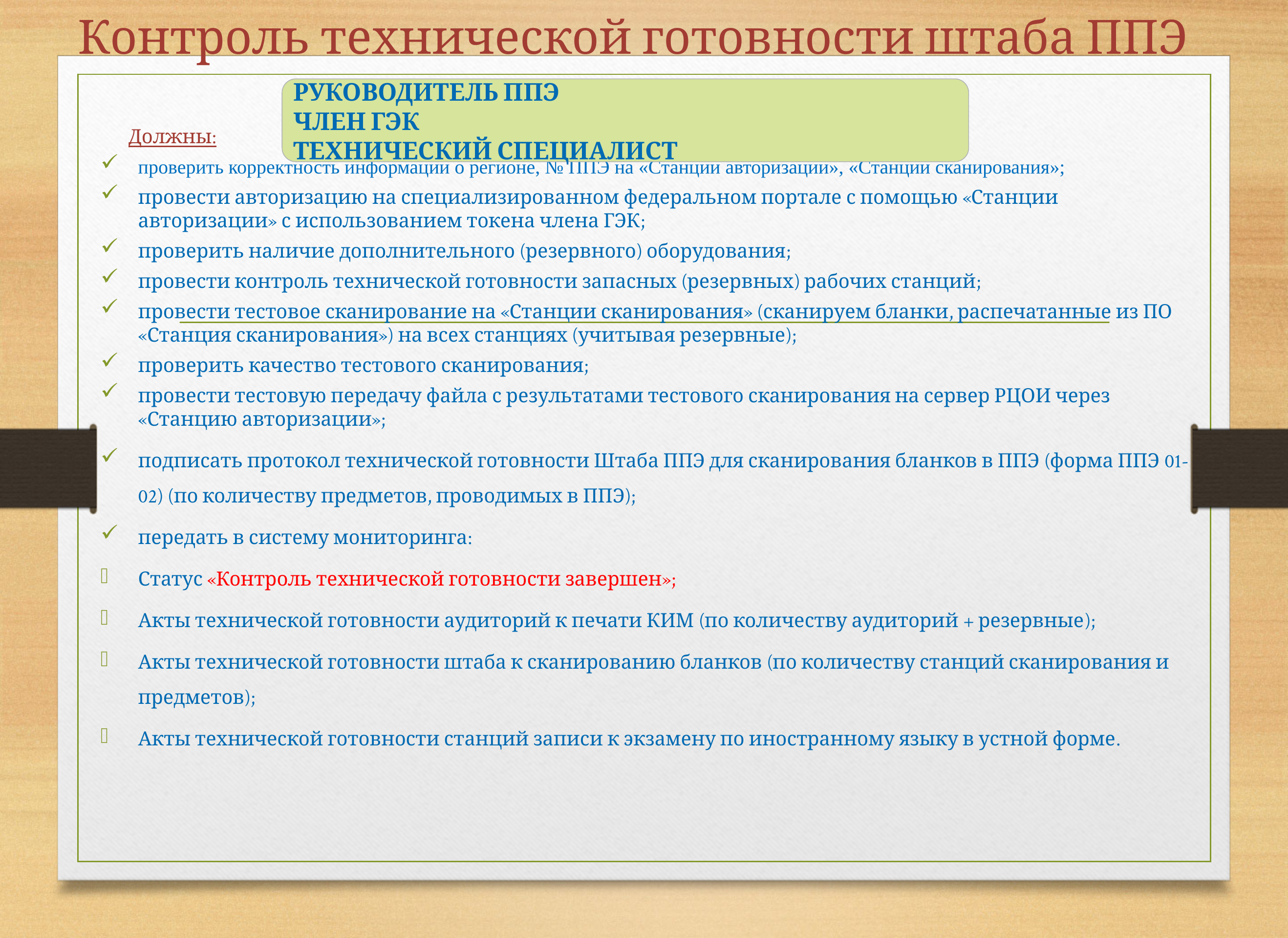

# Контроль технической готовности штаба ППЭ
РУКОВОДИТЕЛЬ ППЭ
ЧЛЕН ГЭК
ТЕХНИЧЕСКИЙ СПЕЦИАЛИСТ
Должны:
проверить корректность информации о регионе, № ППЭ на «Станции авторизации», «Станции сканирования»;
провести авторизацию на специализированном федеральном портале с помощью «Станции авторизации» с использованием токена члена ГЭК;
проверить наличие дополнительного (резервного) оборудования;
провести контроль технической готовности запасных (резервных) рабочих станций;
провести тестовое сканирование на «Станции сканирования» (сканируем бланки, распечатанные из ПО «Станция сканирования») на всех станциях (учитывая резервные);
проверить качество тестового сканирования;
провести тестовую передачу файла с результатами тестового сканирования на сервер РЦОИ через «Станцию авторизации»;
подписать протокол технической готовности Штаба ППЭ для сканирования бланков в ППЭ (форма ППЭ 01-02) (по количеству предметов, проводимых в ППЭ);
передать в систему мониторинга:
Статус «Контроль технической готовности завершен»;
Акты технической готовности аудиторий к печати КИМ (по количеству аудиторий + резервные);
Акты технической готовности штаба к сканированию бланков (по количеству станций сканирования и предметов);
Акты технической готовности станций записи к экзамену по иностранному языку в устной форме.